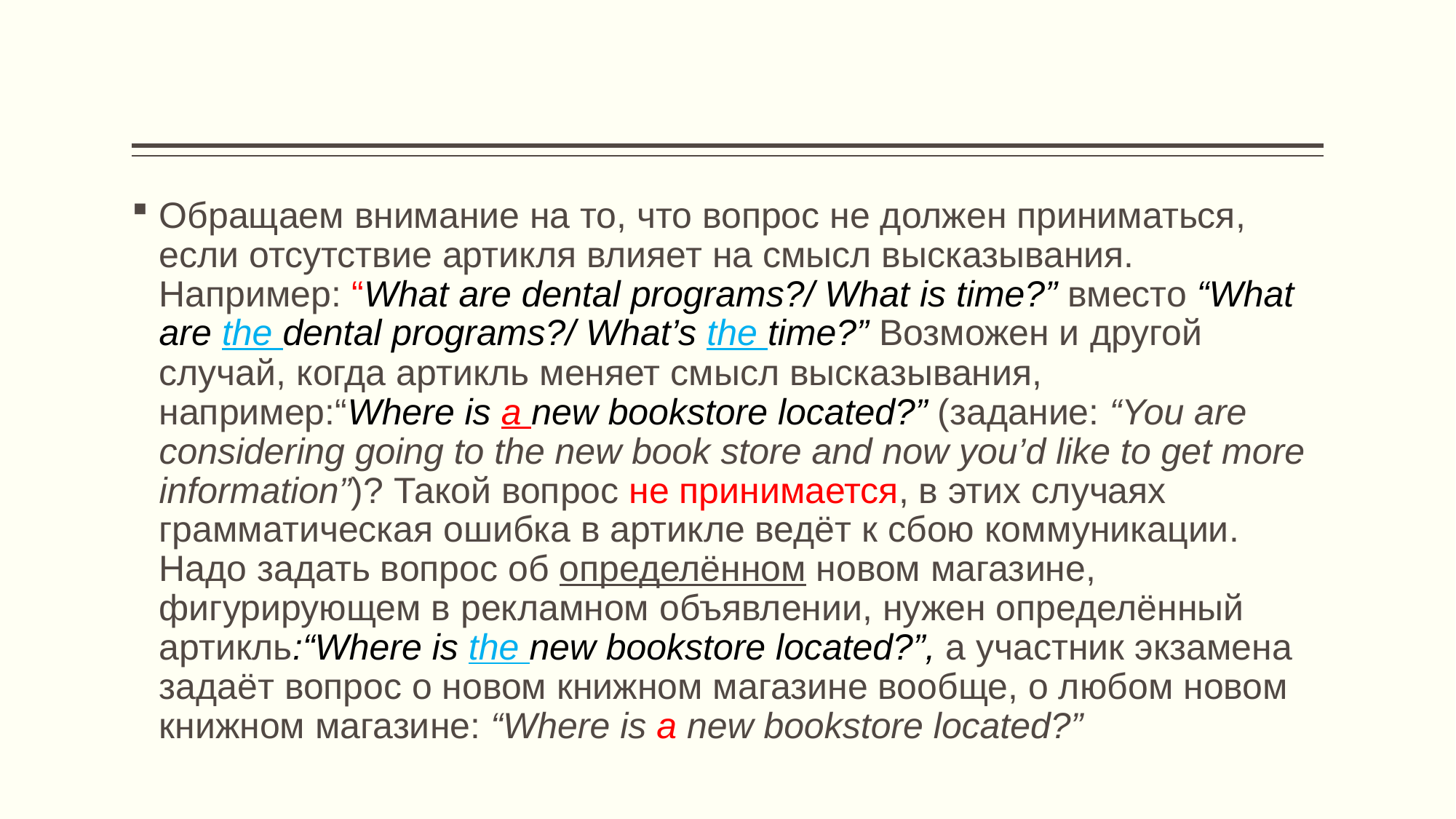

#
Обращаем внимание на то, что вопрос не должен приниматься, если отсутствие артикля влияет на смысл высказывания. Например: “What are dental programs?/ What is time?” вместо “What are the dental programs?/ What’s the time?” Возможен и другой случай, когда артикль меняет смысл высказывания, например:“Where is a new bookstore located?” (задание: “You are considering going to the new book store and now you’d like to get more information”)? Такой вопрос не принимается, в этих случаях грамматическая ошибка в артикле ведёт к сбою коммуникации. Надо задать вопрос об определённом новом магазине, фигурирующем в рекламном объявлении, нужен определённый артикль:“Where is the new bookstore located?”, а участник экзамена задаёт вопрос о новом книжном магазине вообще, о любом новом книжном магазине: “Where is a new bookstore located?”